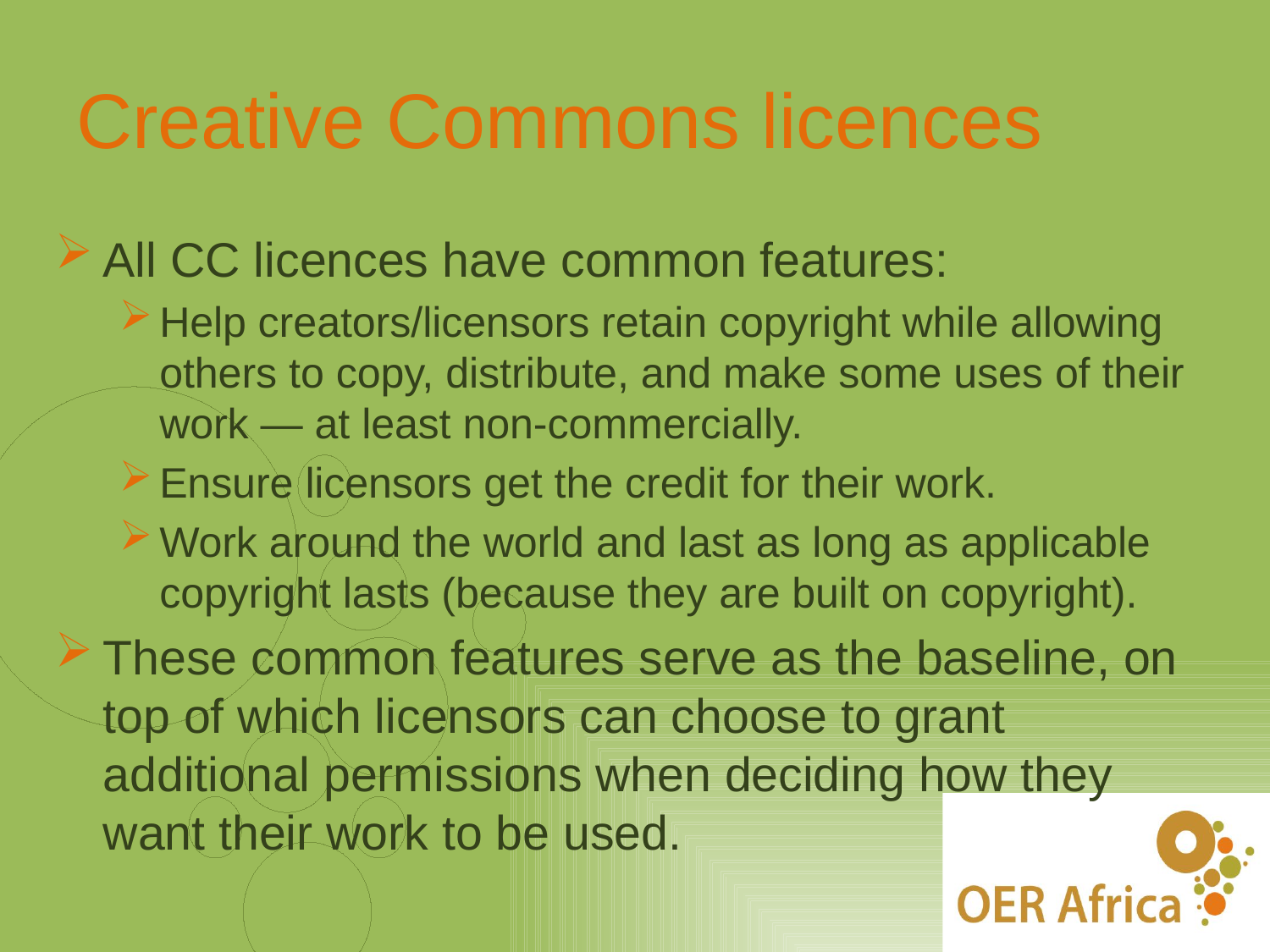

# Creative Commons licences
All CC licences have common features:
Help creators/licensors retain copyright while allowing others to copy, distribute, and make some uses of their work — at least non-commercially.
Ensure licensors get the credit for their work.
Work around the world and last as long as applicable copyright lasts (because they are built on copyright).
These common features serve as the baseline, on top of which licensors can choose to grant additional permissions when deciding how they want their work to be used.